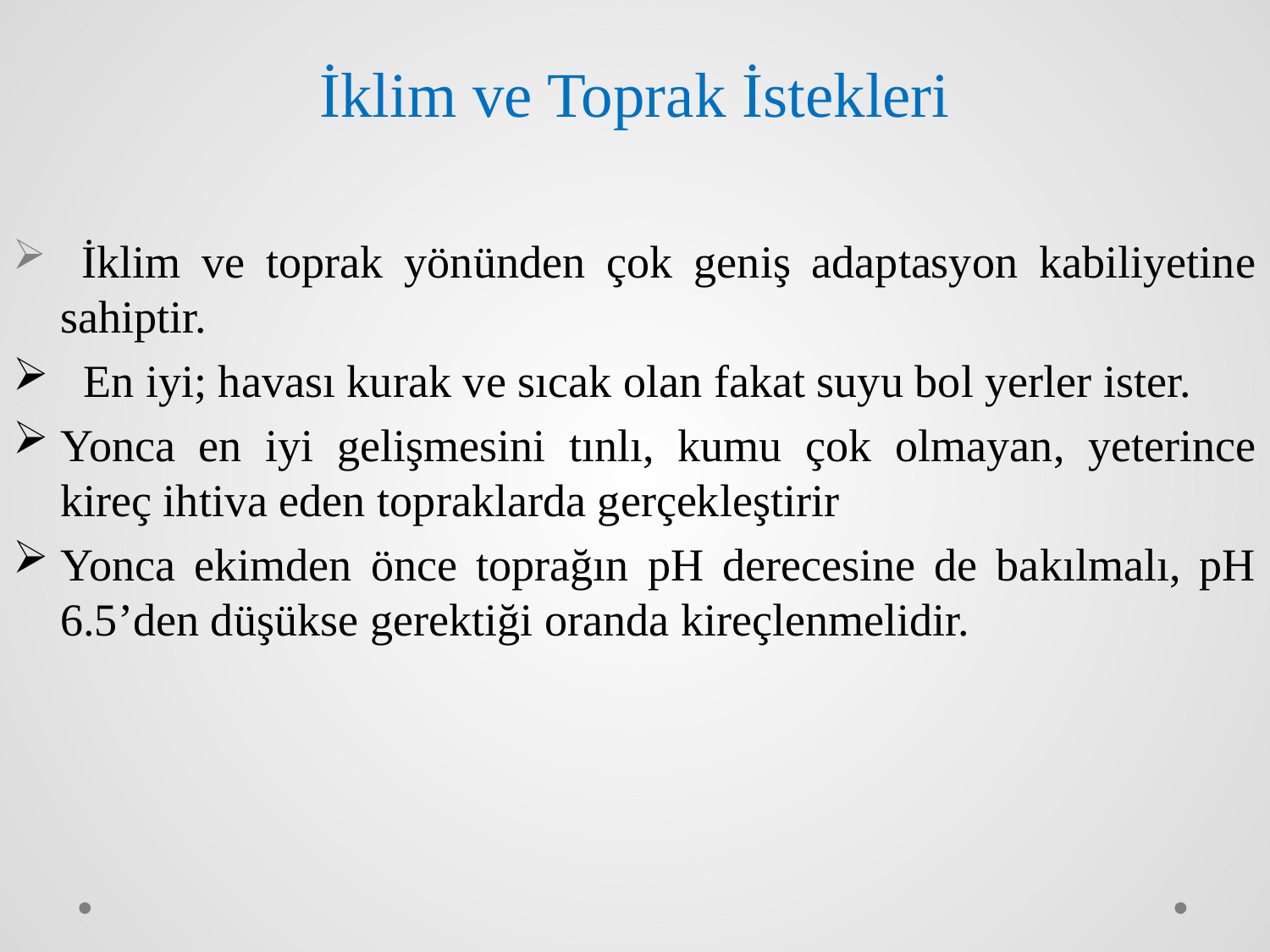

# İklim ve Toprak İstekleri

 İklim ve toprak yönünden çok geniş adaptasyon kabiliyetine sahiptir.
  En iyi; havası kurak ve sıcak olan fakat suyu bol yerler ister.
Yonca en iyi gelişmesini tınlı, kumu çok olmayan, yeterince kireç ihtiva eden topraklarda gerçekleştirir
Yonca ekimden önce toprağın pH derecesine de bakılmalı, pH 6.5’den düşükse gerektiği oranda kireçlenmelidir.